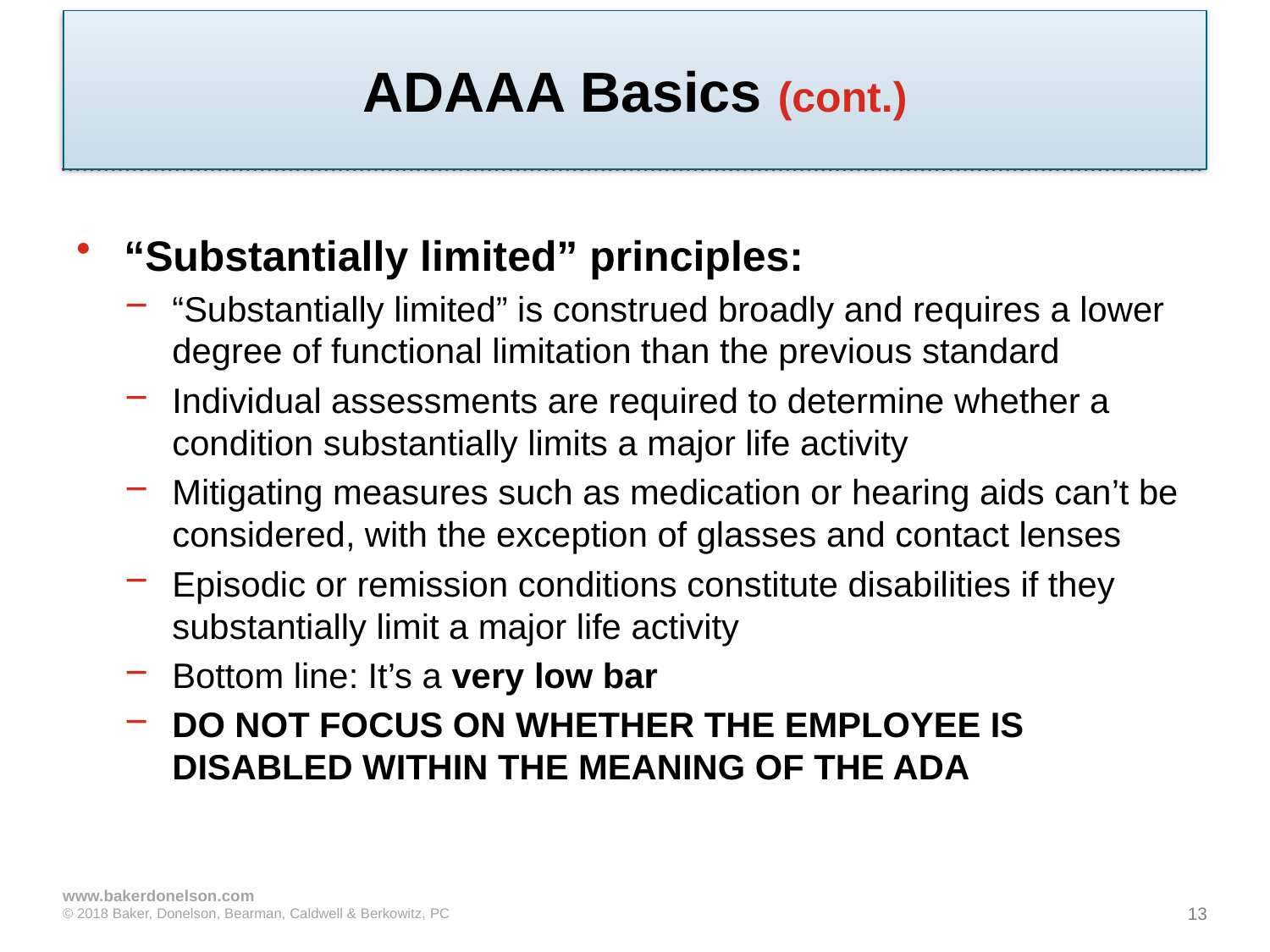

# ADAAA Basics (cont.)
“Substantially limited” principles:
“Substantially limited” is construed broadly and requires a lower degree of functional limitation than the previous standard
Individual assessments are required to determine whether a condition substantially limits a major life activity
Mitigating measures such as medication or hearing aids can’t be considered, with the exception of glasses and contact lenses
Episodic or remission conditions constitute disabilities if they substantially limit a major life activity
Bottom line: It’s a very low bar
DO NOT FOCUS ON WHETHER THE EMPLOYEE IS DISABLED WITHIN THE MEANING OF THE ADA